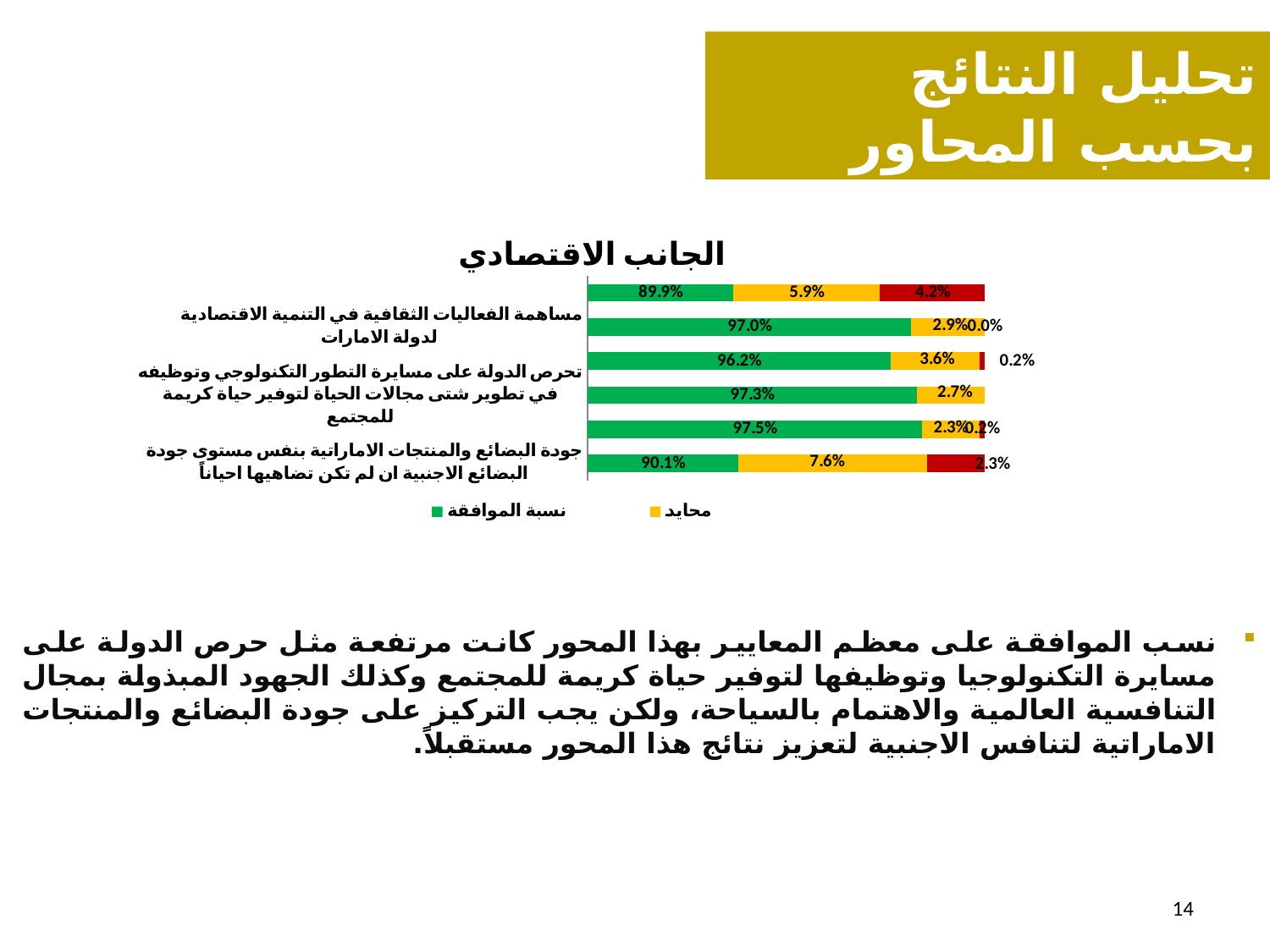

تحليل النتائج بحسب المحاور

### Chart: الجانب الاقتصادي

| Category | نسبة الموافقة | محايد | نسبة عدم الموافقة |
|---|---|---|---|
| جودة البضائع والمنتجات الاماراتية بنفس مستوى جودة البضائع الاجنبية ان لم تكن تضاهيها احياناً | 0.9008438818565401 | 0.0759 | 0.02320675105485232 |
| دولة الامارات اثبتت مكانتها الاقتصادية وقدرتها على المنافسة عالمياً | 0.9746835443037974 | 0.0232 | 0.002109704641350211 |
| تحرص الدولة على مسايرة التطور التكنولوجي وتوظيفه في تطوير شتى مجالات الحياة لتوفير حياة كريمة للمجتمع | 0.9725738396624473 | 0.0274 | 0.0 |
| يوجد اهتمام كبير من قبل الدولة بالمعالم السياحية | 0.9620253164556962 | 0.0359 | 0.002109704641350211 |
| مساهمة الفعاليات الثقافية في التنمية الاقتصادية  لدولة الامارات | 0.970464135021097 | 0.0295 | 0.0 |
| الثقافة الوطنية الاماراتية منفتحة على الافكار الاجنبية  | 0.8987341772151898 | 0.0591 | 0.04219409282700422 |
نسب الموافقة على معظم المعايير بهذا المحور كانت مرتفعة مثل حرص الدولة على مسايرة التكنولوجيا وتوظيفها لتوفير حياة كريمة للمجتمع وكذلك الجهود المبذولة بمجال التنافسية العالمية والاهتمام بالسياحة، ولكن يجب التركيز على جودة البضائع والمنتجات الاماراتية لتنافس الاجنبية لتعزيز نتائج هذا المحور مستقبلاً.

14